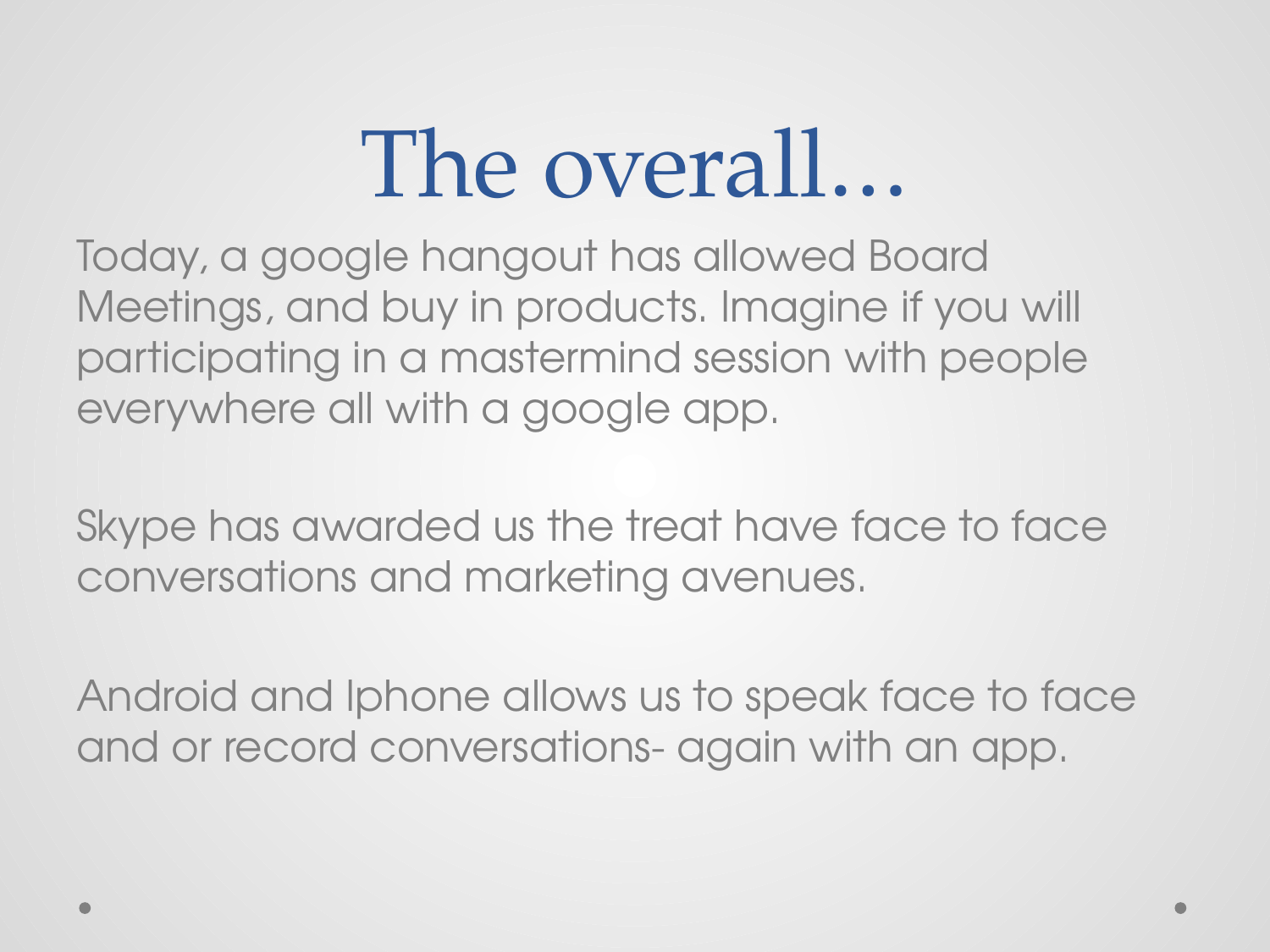

# The overall…
Today, a google hangout has allowed Board Meetings, and buy in products. Imagine if you will participating in a mastermind session with people everywhere all with a google app.

Skype has awarded us the treat have face to face conversations and marketing avenues.

Android and Iphone allows us to speak face to face and or record conversations- again with an app.